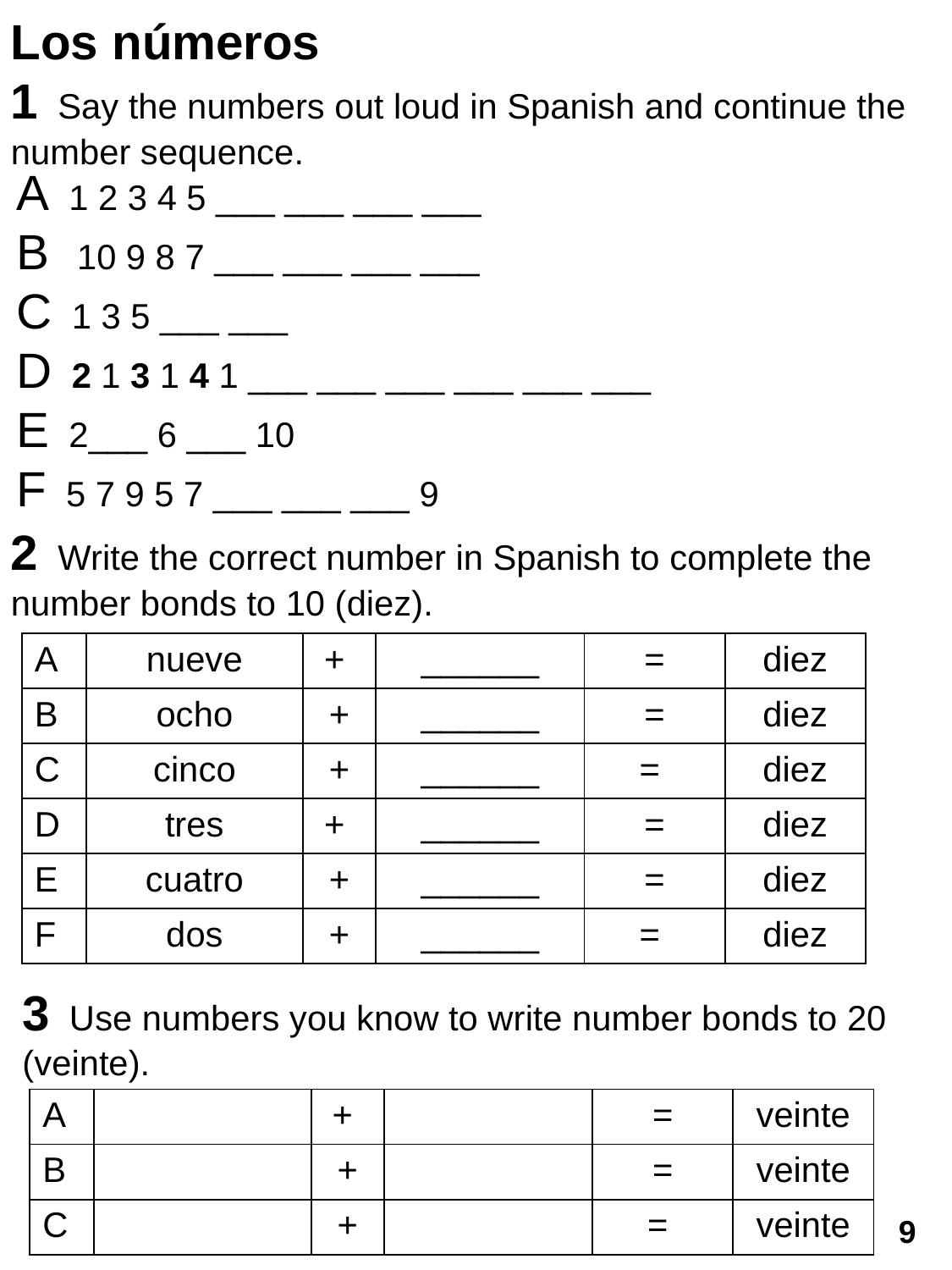

Los números
1  Say the numbers out loud in Spanish and continue the number sequence.
A  1 2 3 4 5 ___ ___ ___ ___
B  10 9 8 7 ___ ___ ___ ___
C  1 3 5 ___ ___
D  2 1 3 1 4 1 ___ ___ ___ ___ ___ ___
E  2___ 6 ___ 10
F  5 7 9 5 7 ___ ___ ___ 9
2  Write the correct number in Spanish to complete the number bonds to 10 (diez).
| A | nueve | + | \_\_\_\_\_\_ | = | diez |
| --- | --- | --- | --- | --- | --- |
| B | ocho | + | \_\_\_\_\_\_ | = | diez |
| C | cinco | + | \_\_\_\_\_\_ | = | diez |
| D | tres | + | \_\_\_\_\_\_ | = | diez |
| E | cuatro | + | \_\_\_\_\_\_ | = | diez |
| F | dos | + | \_\_\_\_\_\_ | = | diez |
3  Use numbers you know to write number bonds to 20 (veinte).
| A |  | + |  | = | veinte |
| --- | --- | --- | --- | --- | --- |
| B |  | + |  | = | veinte |
| C |  | + |  | = | veinte |
9